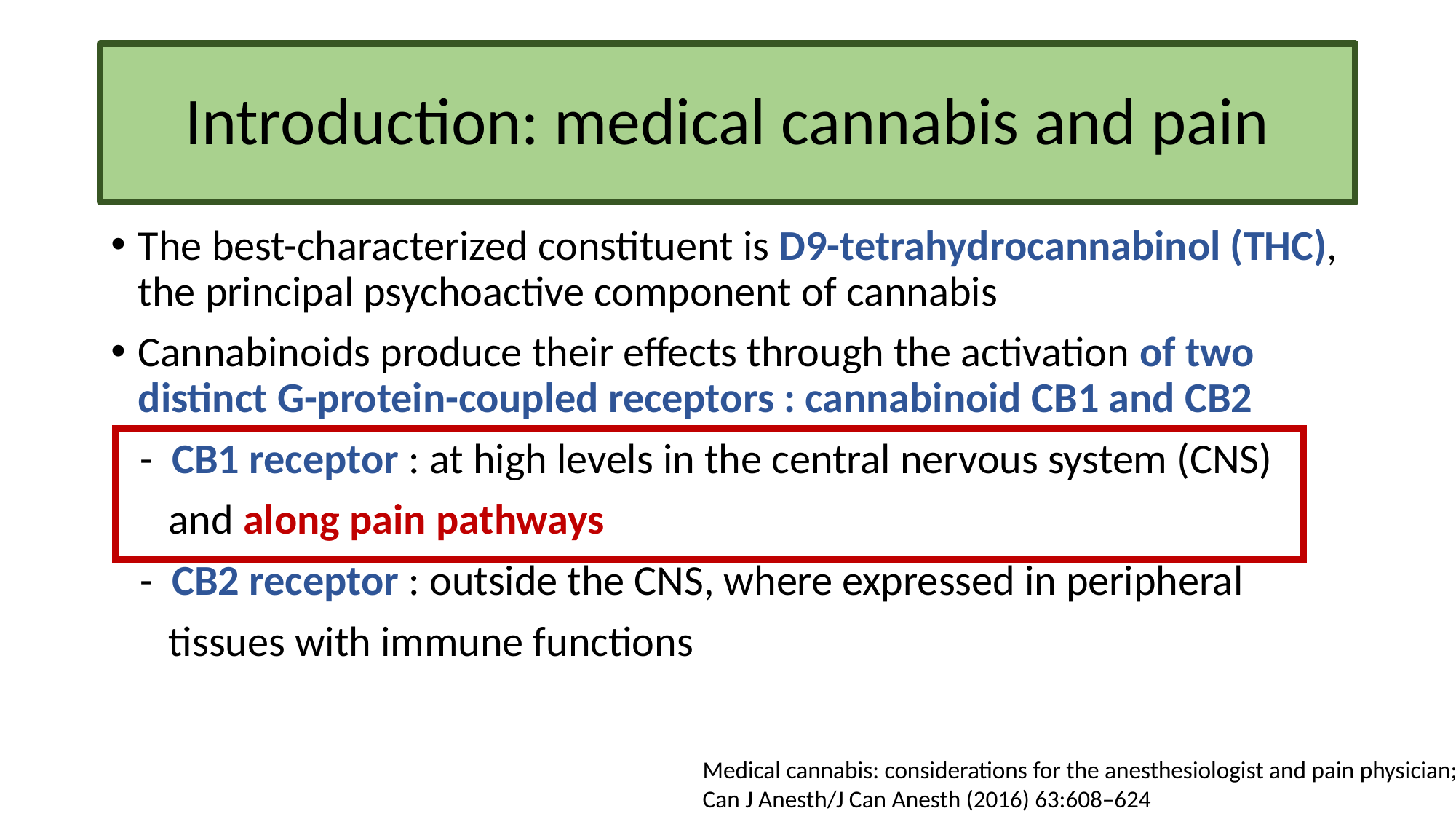

# Introduction: medical cannabis and pain
The best-characterized constituent is D9-tetrahydrocannabinol (THC), the principal psychoactive component of cannabis
Cannabinoids produce their effects through the activation of two distinct G-protein-coupled receptors : cannabinoid CB1 and CB2
   -  CB1 receptor : at high levels in the central nervous system (CNS)
      and along pain pathways
   -  CB2 receptor : outside the CNS, where expressed in peripheral
      tissues with immune functions

Medical cannabis: considerations for the anesthesiologist and pain physician; Can J Anesth/J Can Anesth (2016) 63:608–624